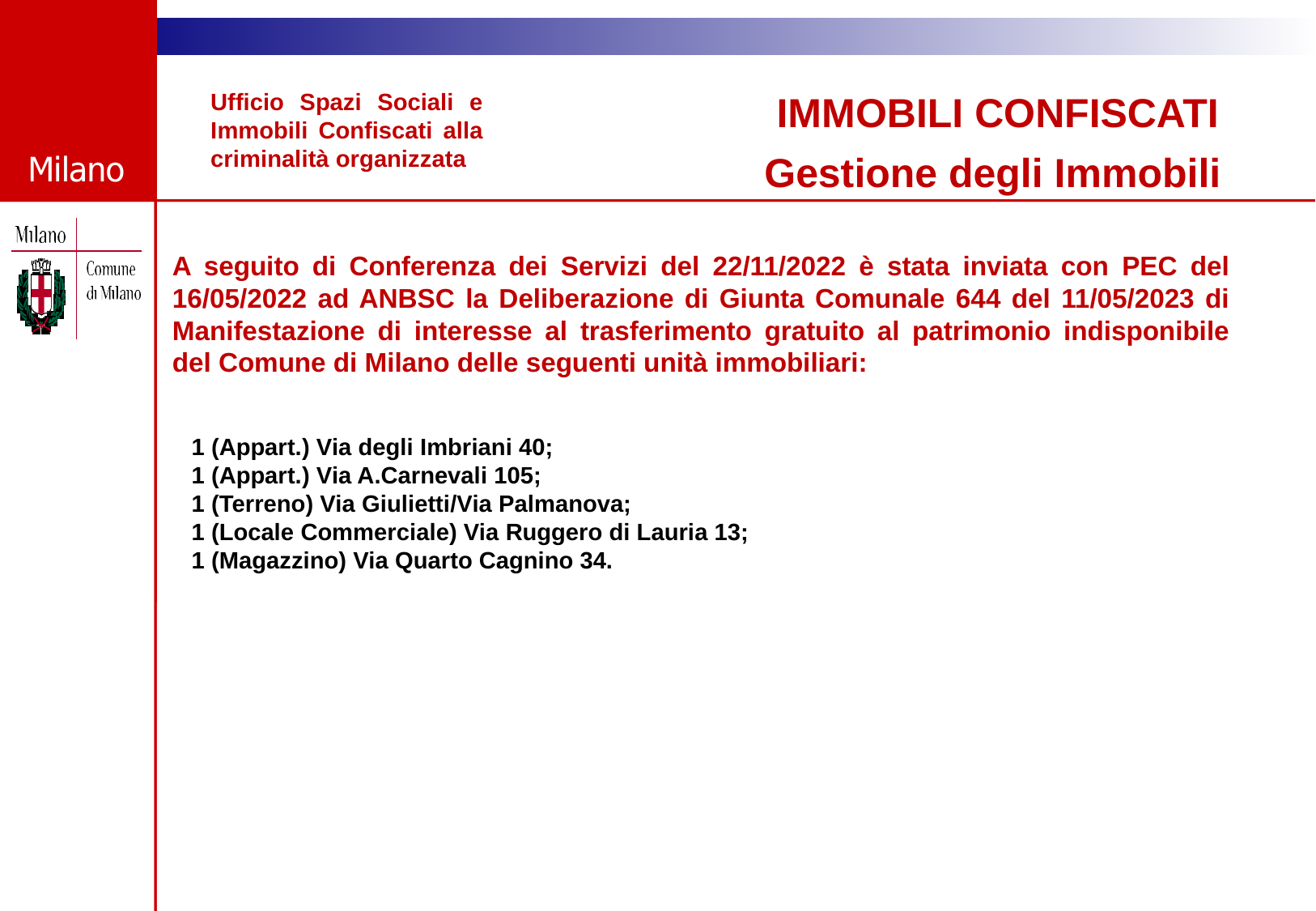

Ufficio Spazi Sociali e Immobili Confiscati alla criminalità organizzata
IMMOBILI CONFISCATI
Gestione degli Immobili
A seguito di Conferenza dei Servizi del 22/11/2022 è stata inviata con PEC del 16/05/2022 ad ANBSC la Deliberazione di Giunta Comunale 644 del 11/05/2023 di Manifestazione di interesse al trasferimento gratuito al patrimonio indisponibile del Comune di Milano delle seguenti unità immobiliari:
1 (Appart.) Via degli Imbriani 40;
1 (Appart.) Via A.Carnevali 105;
1 (Terreno) Via Giulietti/Via Palmanova;
1 (Locale Commerciale) Via Ruggero di Lauria 13;
1 (Magazzino) Via Quarto Cagnino 34.